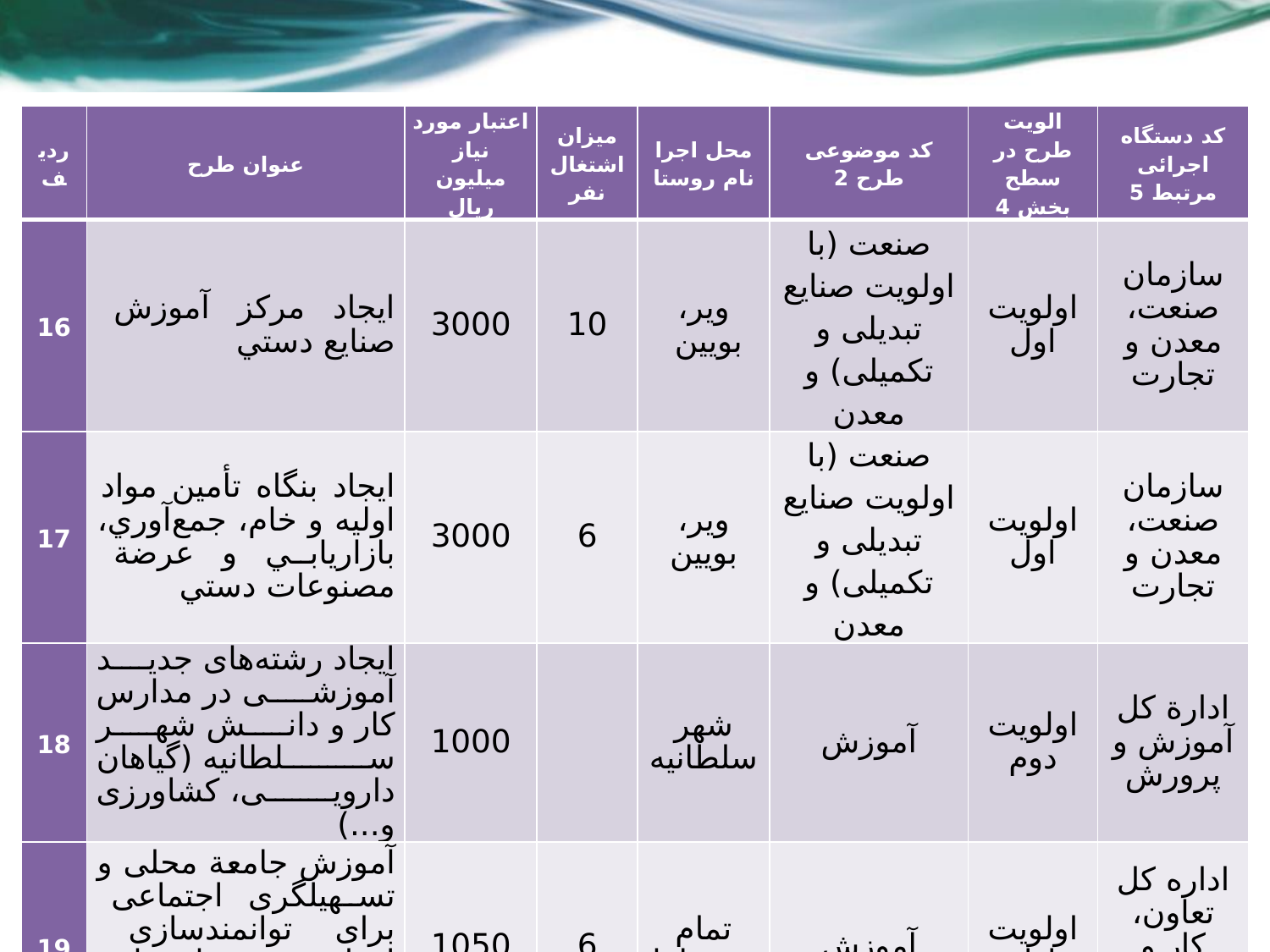

| ردیف | عنوان طرح | اعتبار مورد نیاز میلیون ریال | میزان اشتغال نفر | محل اجرا نام روستا | کد موضوعی طرح 2 | الویت طرح در سطح بخش 4 | کد دستگاه اجرائی مرتبط 5 |
| --- | --- | --- | --- | --- | --- | --- | --- |
| 16 | ايجاد مركز آموزش صنايع دستي | 3000 | 10 | ویر، بویین | صنعت (با اولویت صنایع تبدیلی و تکمیلی) و معدن | اولویت اول | سازمان صنعت، معدن و تجارت |
| 17 | ایجاد بنگاه تأمین مواد اولیه و خام، جمع‌آوري، بازاريابي و عرضة مصنوعات دستي | 3000 | 6 | ویر، بویین | صنعت (با اولویت صنایع تبدیلی و تکمیلی) و معدن | اولویت اول | سازمان صنعت، معدن و تجارت |
| 18 | ایجاد رشته‌های جدید آموزشی در مدارس کار و دانش شهر سلطانیه (گیاهان دارویی، کشاورزی و...) | 1000 |  | شهر سلطانیه | آموزش | اولویت دوم | ادارة کل آموزش و پرورش |
| 19 | آموزش جامعة محلی و تسهیلگری اجتماعی برای توانمندسازی افراد و نحوة استفاده از قابلیت ها و امکانات موجود | 1050 | 6 | تمام روستاها | آموزش | اولویت اول | اداره کل تعاون، کار و رفاه اجتماعی |